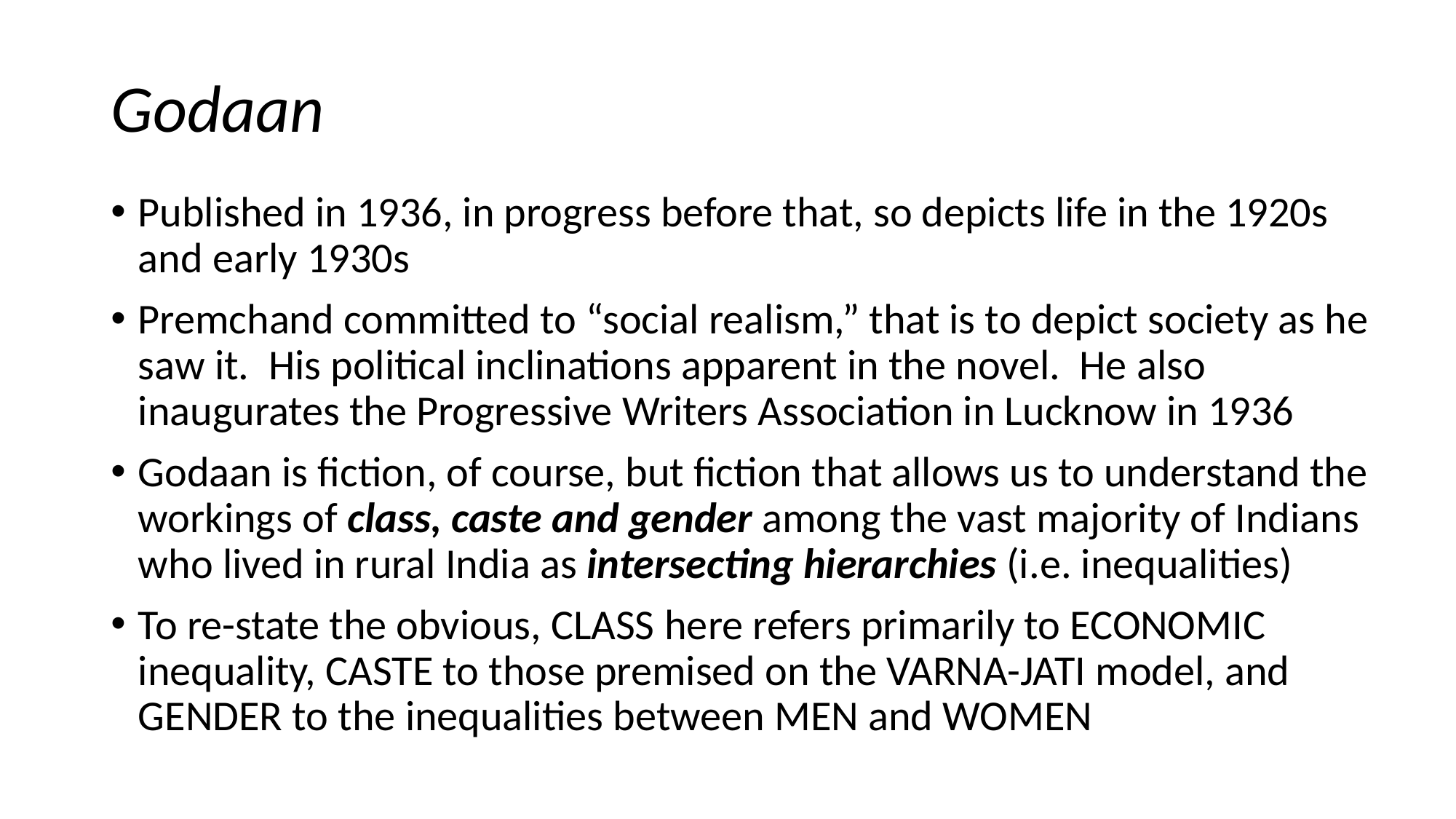

# Godaan
Published in 1936, in progress before that, so depicts life in the 1920s and early 1930s
Premchand committed to “social realism,” that is to depict society as he saw it.  His political inclinations apparent in the novel.  He also inaugurates the Progressive Writers Association in Lucknow in 1936
Godaan is fiction, of course, but fiction that allows us to understand the workings of class, caste and gender among the vast majority of Indians who lived in rural India as intersecting hierarchies (i.e. inequalities)
To re-state the obvious, CLASS here refers primarily to ECONOMIC inequality, CASTE to those premised on the VARNA-JATI model, and GENDER to the inequalities between MEN and WOMEN